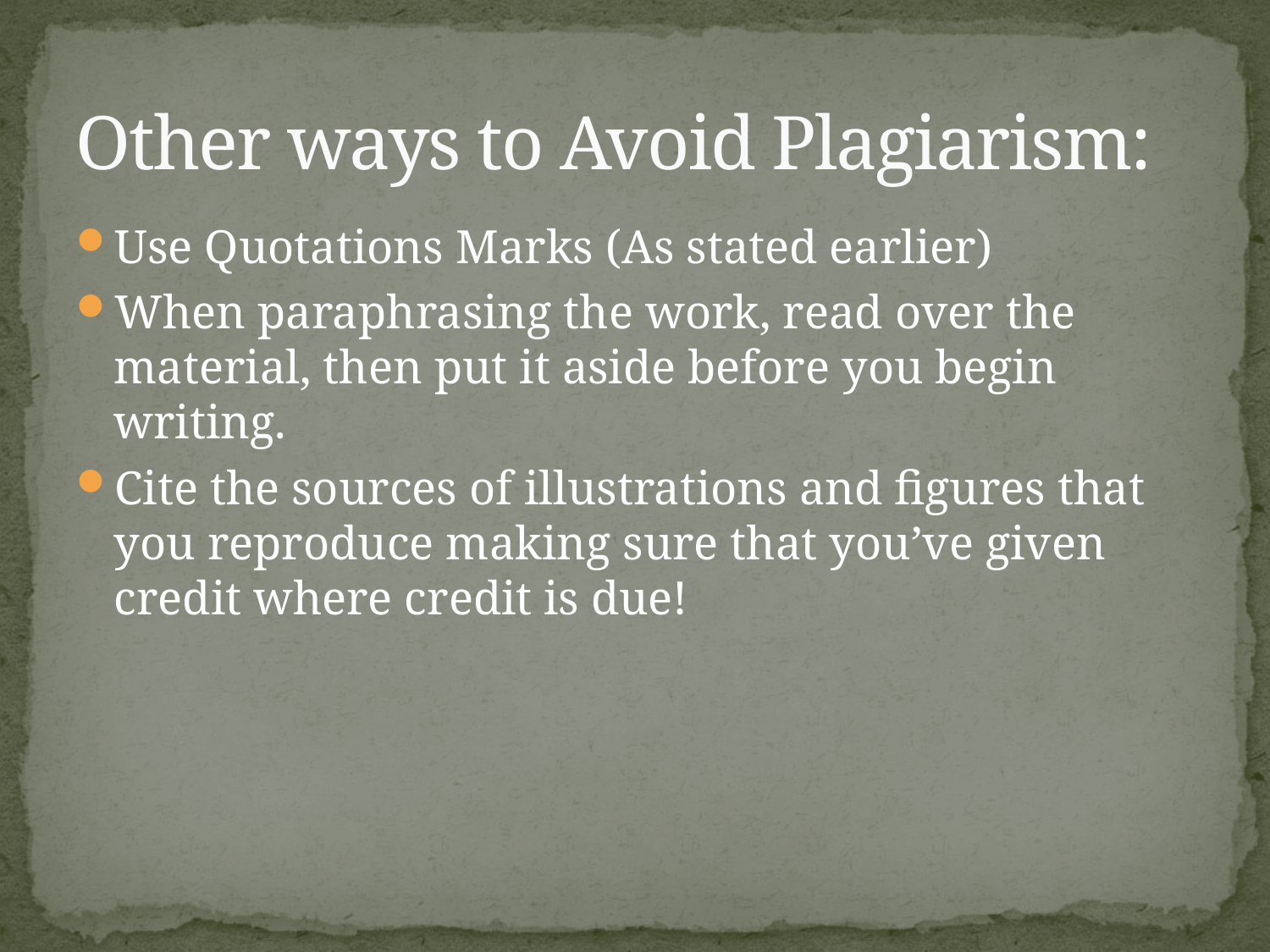

# Other ways to Avoid Plagiarism:
Use Quotations Marks (As stated earlier)
When paraphrasing the work, read over the material, then put it aside before you begin writing.
Cite the sources of illustrations and figures that you reproduce making sure that you’ve given credit where credit is due!